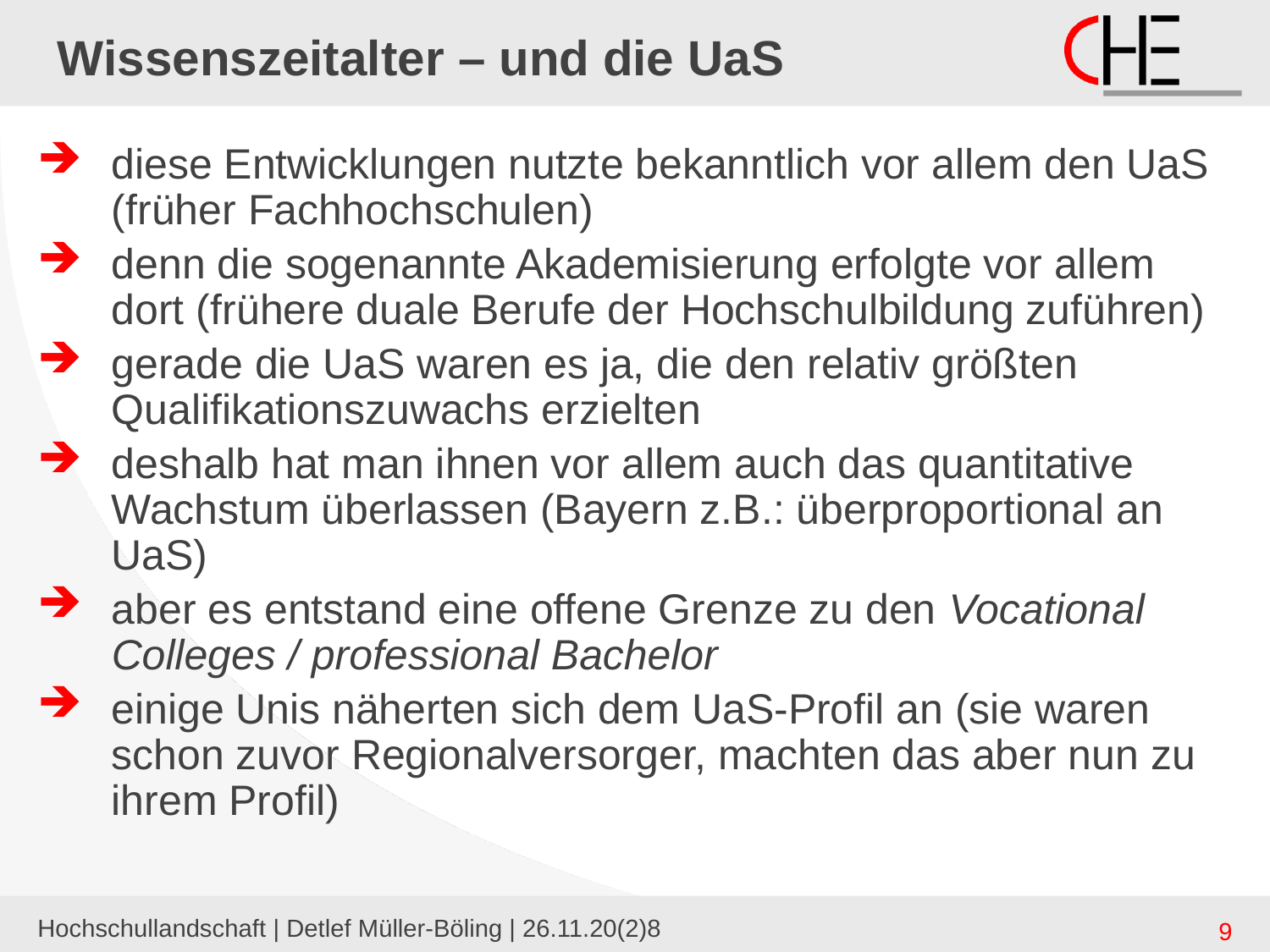

# Wissenszeitalter – und die UaS
diese Entwicklungen nutzte bekanntlich vor allem den UaS (früher Fachhochschulen)
denn die sogenannte Akademisierung erfolgte vor allem dort (frühere duale Berufe der Hochschulbildung zuführen)
gerade die UaS waren es ja, die den relativ größten Qualifikationszuwachs erzielten
deshalb hat man ihnen vor allem auch das quantitative Wachstum überlassen (Bayern z.B.: überproportional an UaS)
aber es entstand eine offene Grenze zu den Vocational Colleges / professional Bachelor
einige Unis näherten sich dem UaS-Profil an (sie waren schon zuvor Regionalversorger, machten das aber nun zu ihrem Profil)
Hochschullandschaft | Detlef Müller-Böling | 26.11.20(2)8
9